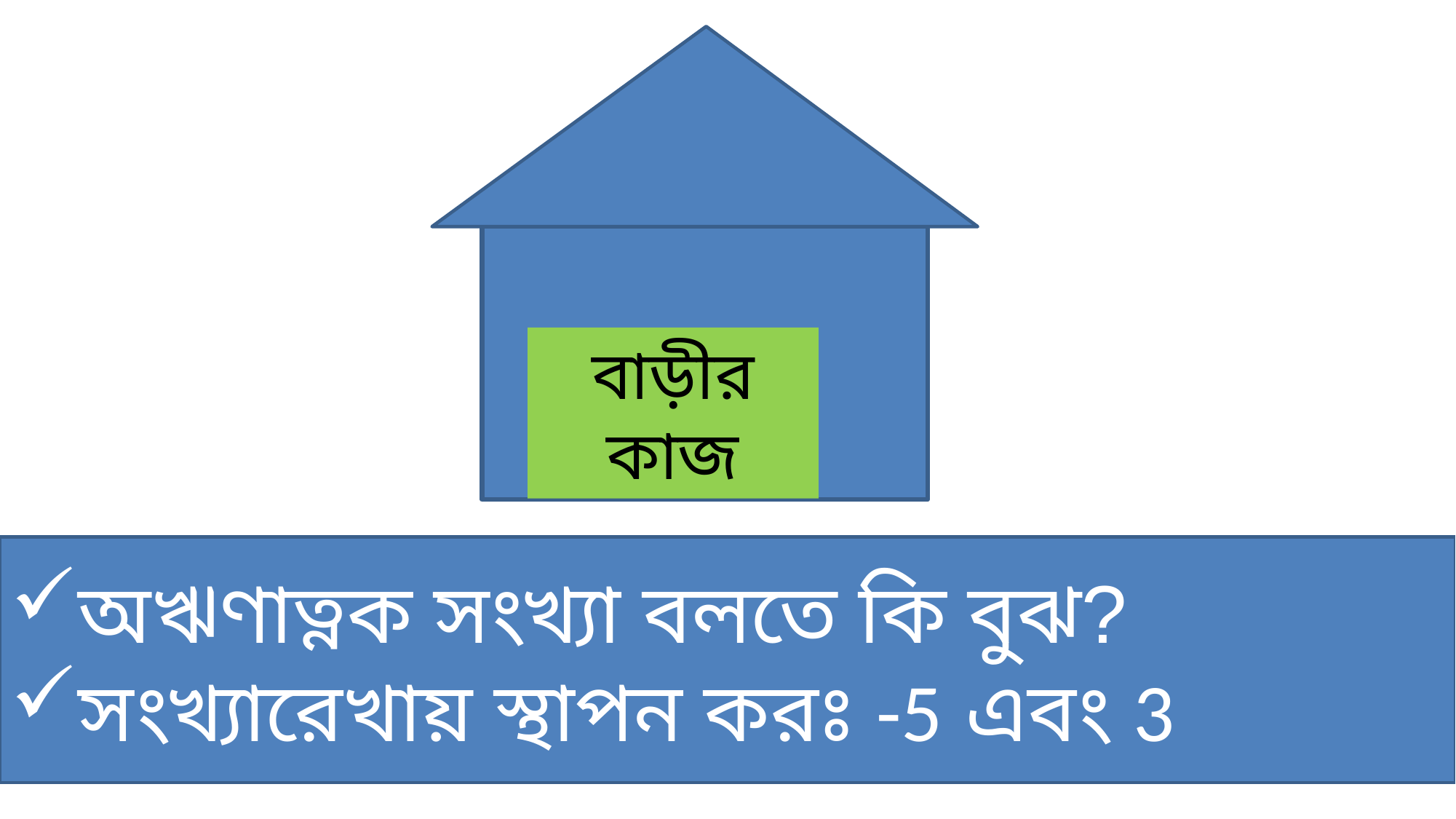

বাড়ীর কাজ
অঋণাত্নক সংখ্যা বলতে কি বুঝ?
সংখ্যারেখায় স্থাপন করঃ -5 এবং 3